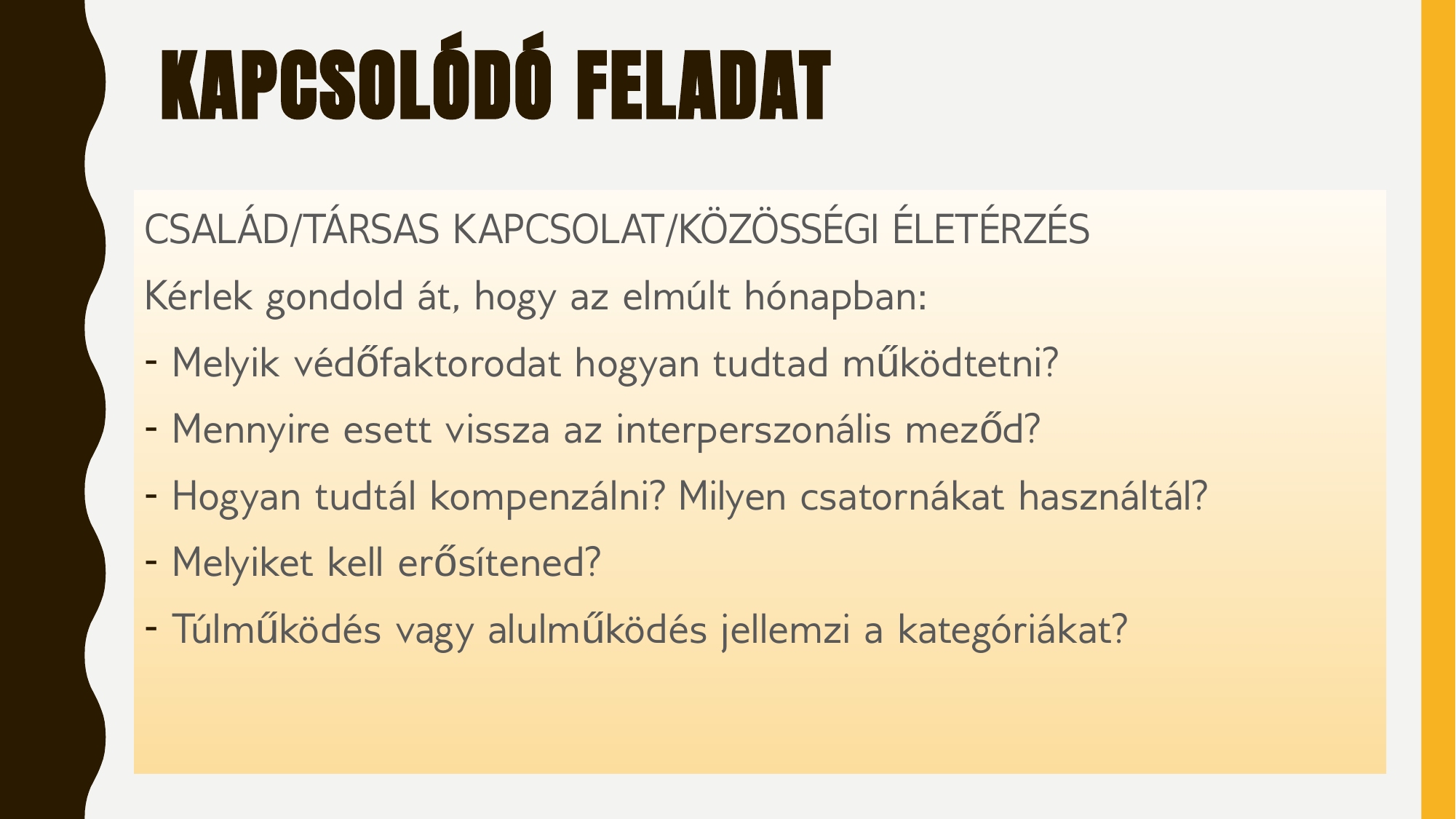

# Kapcsolódó feladat
CSALÁD/TÁRSAS KAPCSOLAT/KÖZÖSSÉGI ÉLETÉRZÉS
Kérlek gondold át, hogy az elmúlt hónapban:
Melyik védőfaktorodat hogyan tudtad működtetni?
Mennyire esett vissza az interperszonális meződ?
Hogyan tudtál kompenzálni? Milyen csatornákat használtál?
Melyiket kell erősítened?
Túlműködés vagy alulműködés jellemzi a kategóriákat?